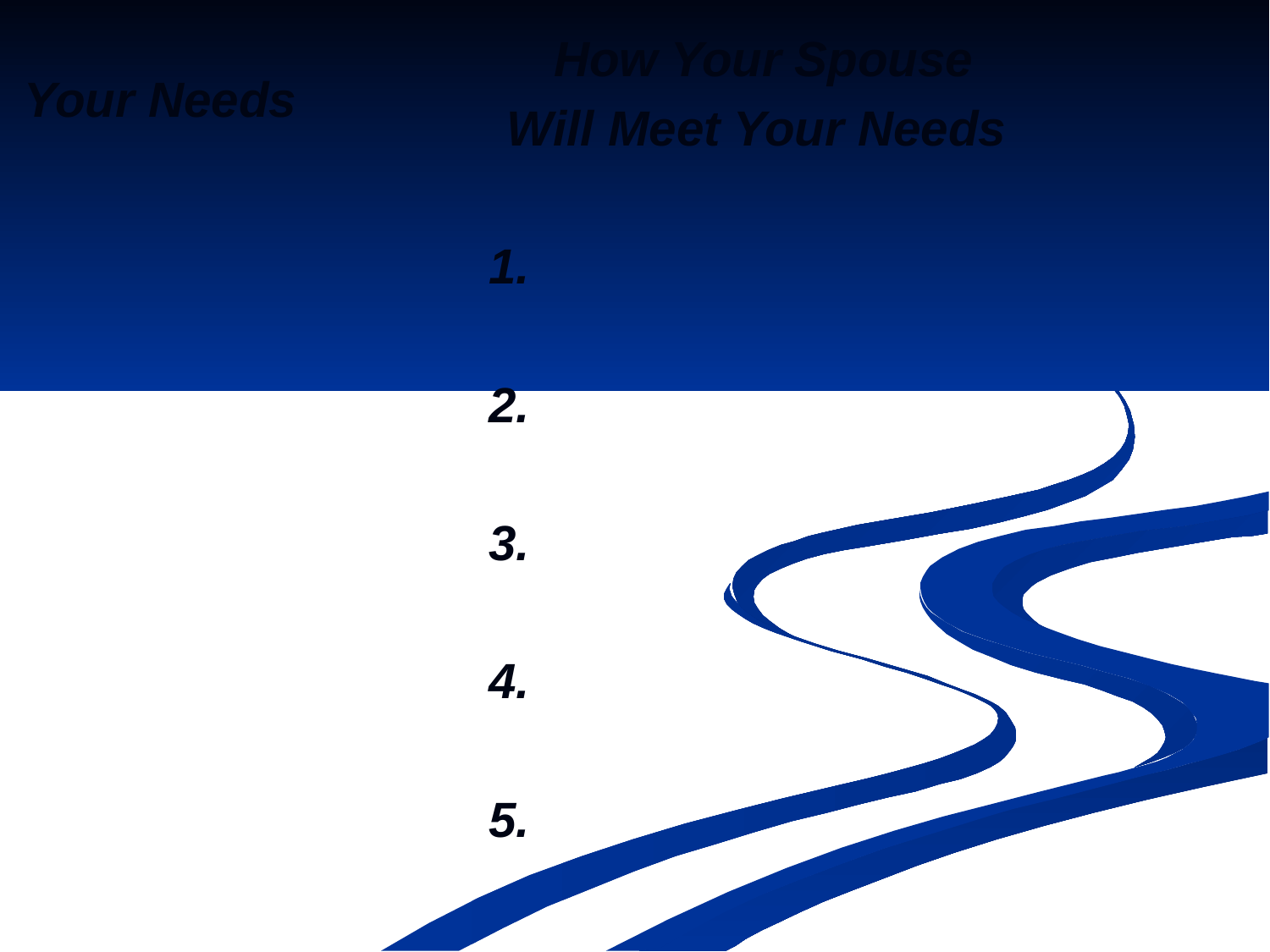

How Your Spouse
Will Meet Your Needs

1.

2.

3.

4.

5.

 Your Needs

1.

2.

3.

4.

5.